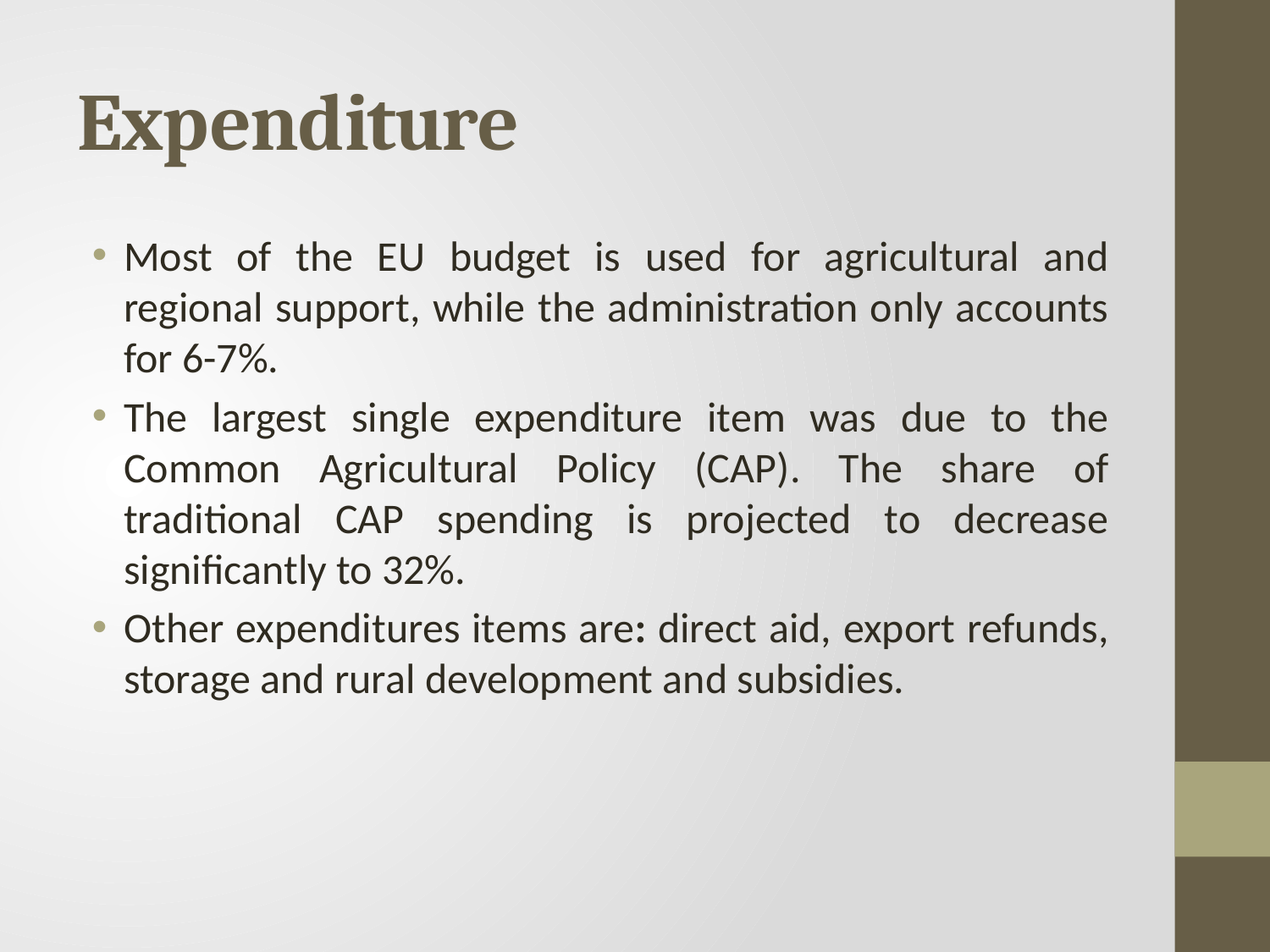

# Expenditure
Most of the EU budget is used for agricultural and regional support, while the administration only accounts for 6-7%.
The largest single expenditure item was due to the Common Agricultural Policy (CAP). The share of traditional CAP spending is projected to decrease significantly to 32%.
Other expenditures items are: direct aid, export refunds, storage and rural development and subsidies.